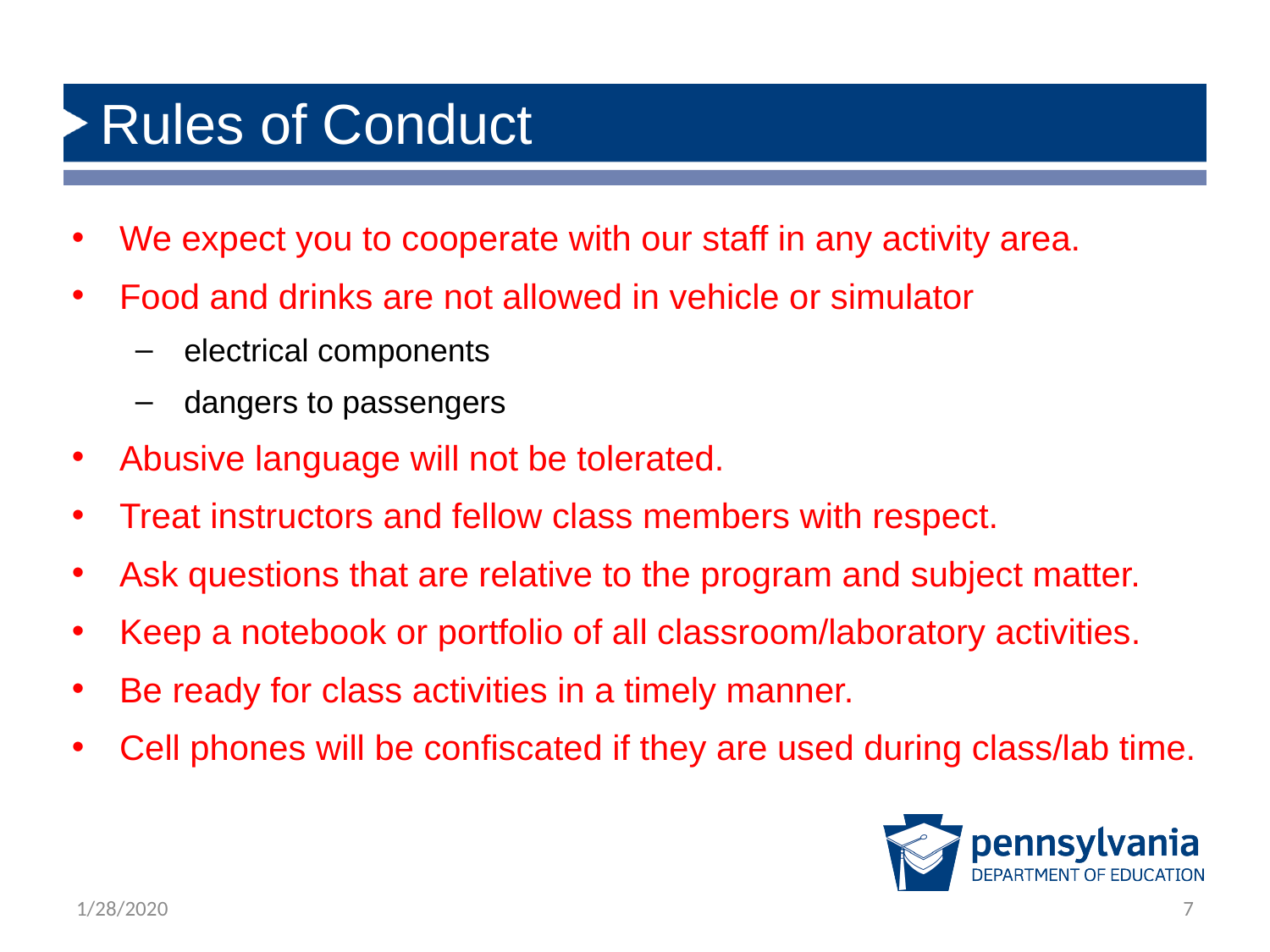

# Rules of Conduct
We expect you to cooperate with our staff in any activity area.
Food and drinks are not allowed in vehicle or simulator
 electrical components
 dangers to passengers
Abusive language will not be tolerated.
Treat instructors and fellow class members with respect.
Ask questions that are relative to the program and subject matter.
Keep a notebook or portfolio of all classroom/laboratory activities.
Be ready for class activities in a timely manner.
Cell phones will be confiscated if they are used during class/lab time.
1/28/2020
7